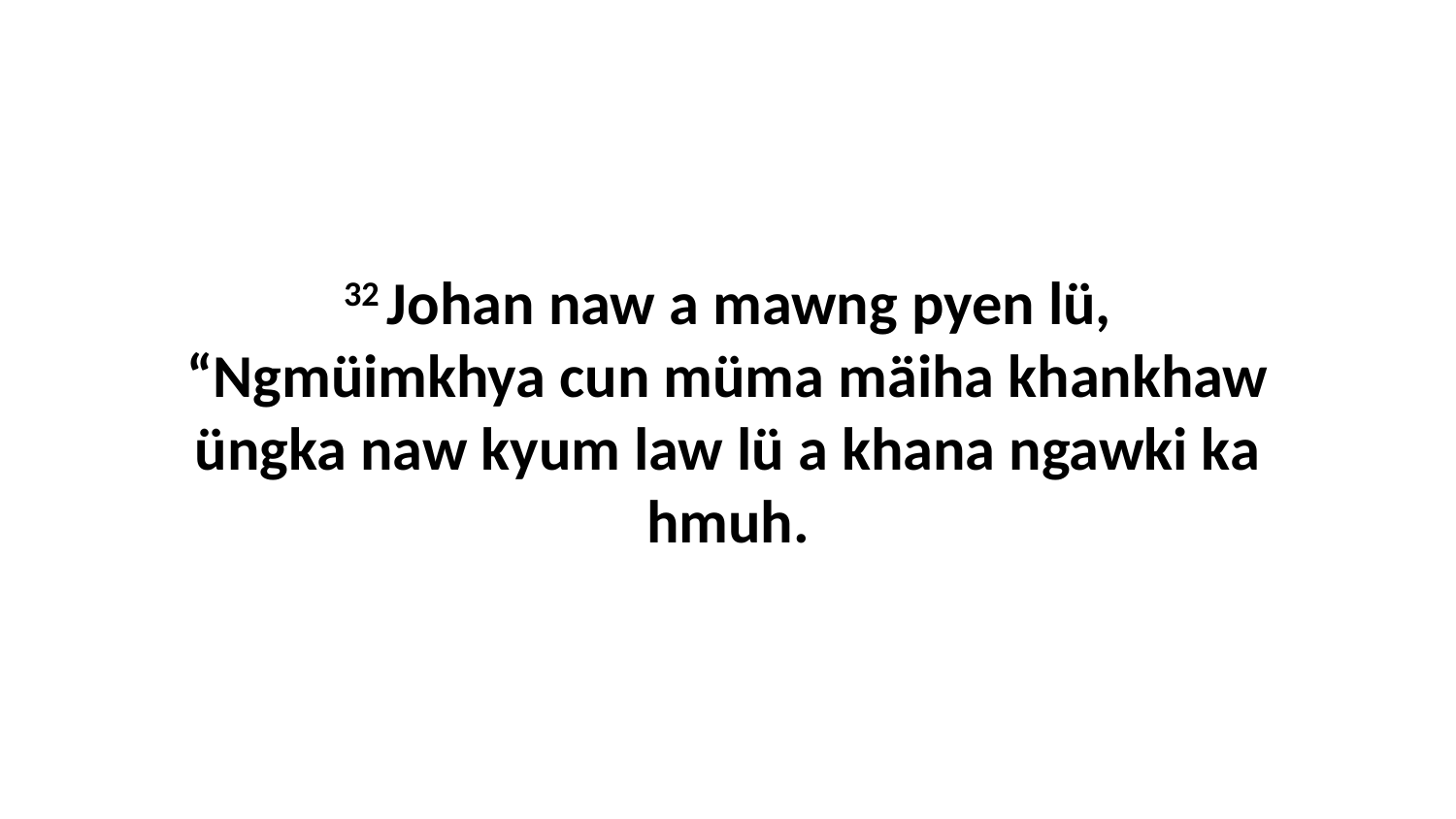

32 Johan naw a mawng pyen lü, “Ngmüimkhya cun müma mäiha khankhaw üngka naw kyum law lü a khana ngawki ka hmuh.